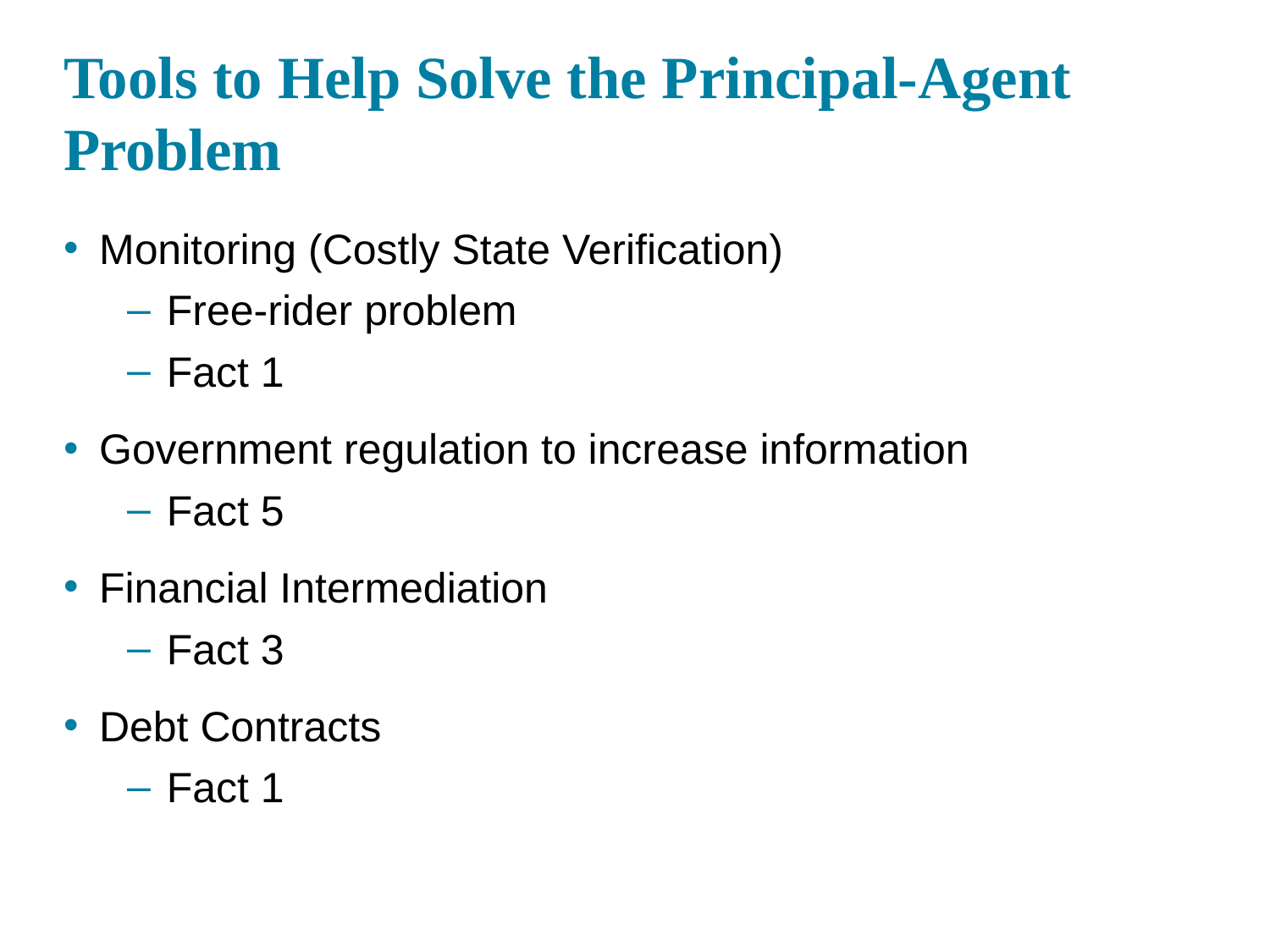

# Tools to Help Solve the Principal-Agent Problem
Monitoring (Costly State Verification)
Free-rider problem
Fact 1
Government regulation to increase information
Fact 5
Financial Intermediation
Fact 3
Debt Contracts
Fact 1